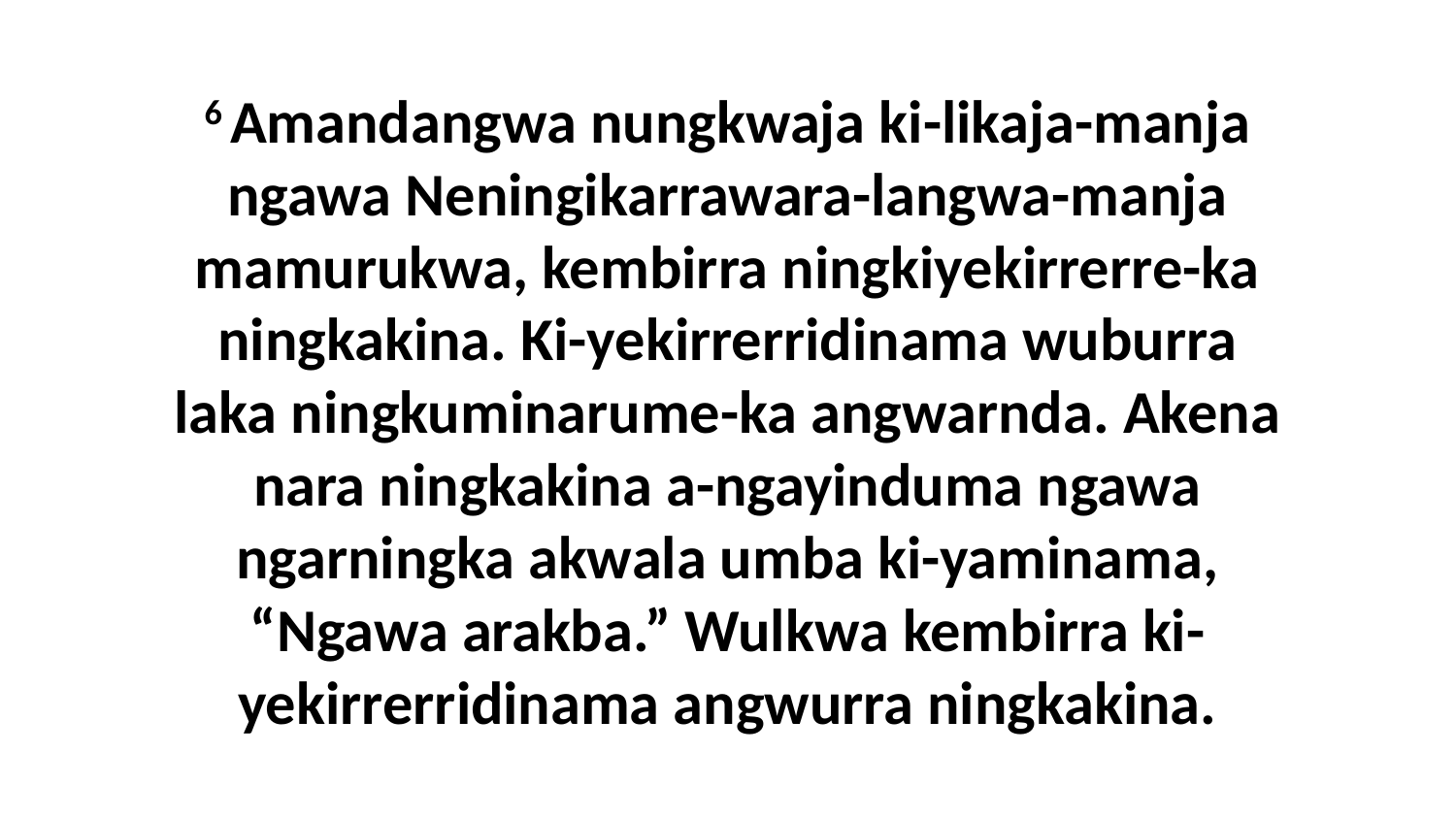

6 Amandangwa nungkwaja ki-likaja-manja ngawa Neningikarrawara-langwa-manja mamurukwa, kembirra ningkiyekirrerre-ka ningkakina. Ki-yekirrerridinama wuburra laka ningkuminarume-ka angwarnda. Akena nara ningkakina a-ngayinduma ngawa ngarningka akwala umba ki-yaminama, “Ngawa arakba.” Wulkwa kembirra ki-yekirrerridinama angwurra ningkakina.